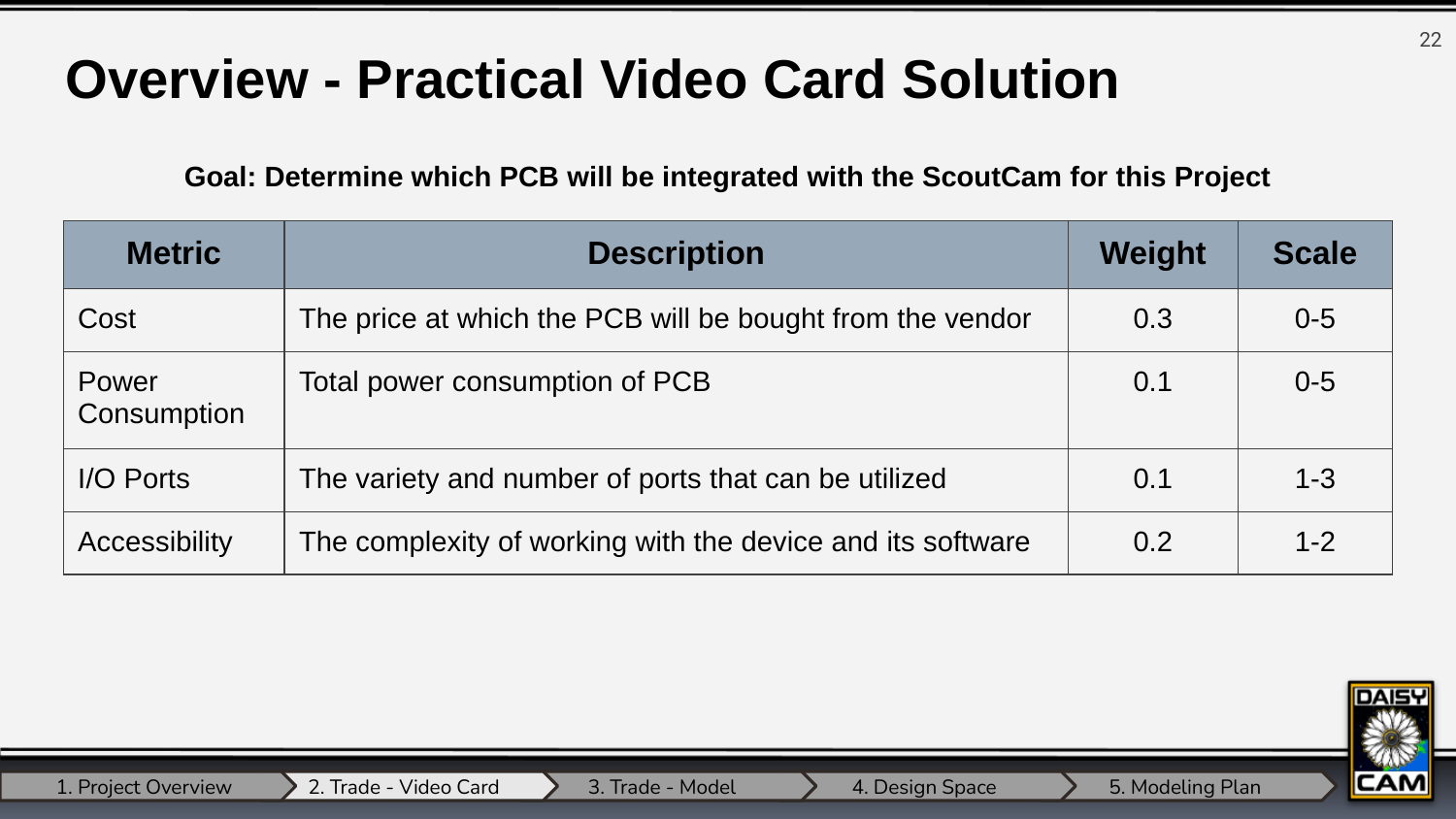

22
Overview - Practical Video Card Solution
Goal: Determine which PCB will be integrated with the ScoutCam for this Project
| Metric | Description | Weight | Scale |
| --- | --- | --- | --- |
| Cost | The price at which the PCB will be bought from the vendor | 0.3 | 0-5 |
| Power Consumption | Total power consumption of PCB | 0.1 | 0-5 |
| I/O Ports | The variety and number of ports that can be utilized | 0.1 | 1-3 |
| Accessibility | The complexity of working with the device and its software | 0.2 | 1-2 |
1. Project Overview
2. Trade - Video Card
3. Trade - Model
4. Design Space
5. Modeling Plan